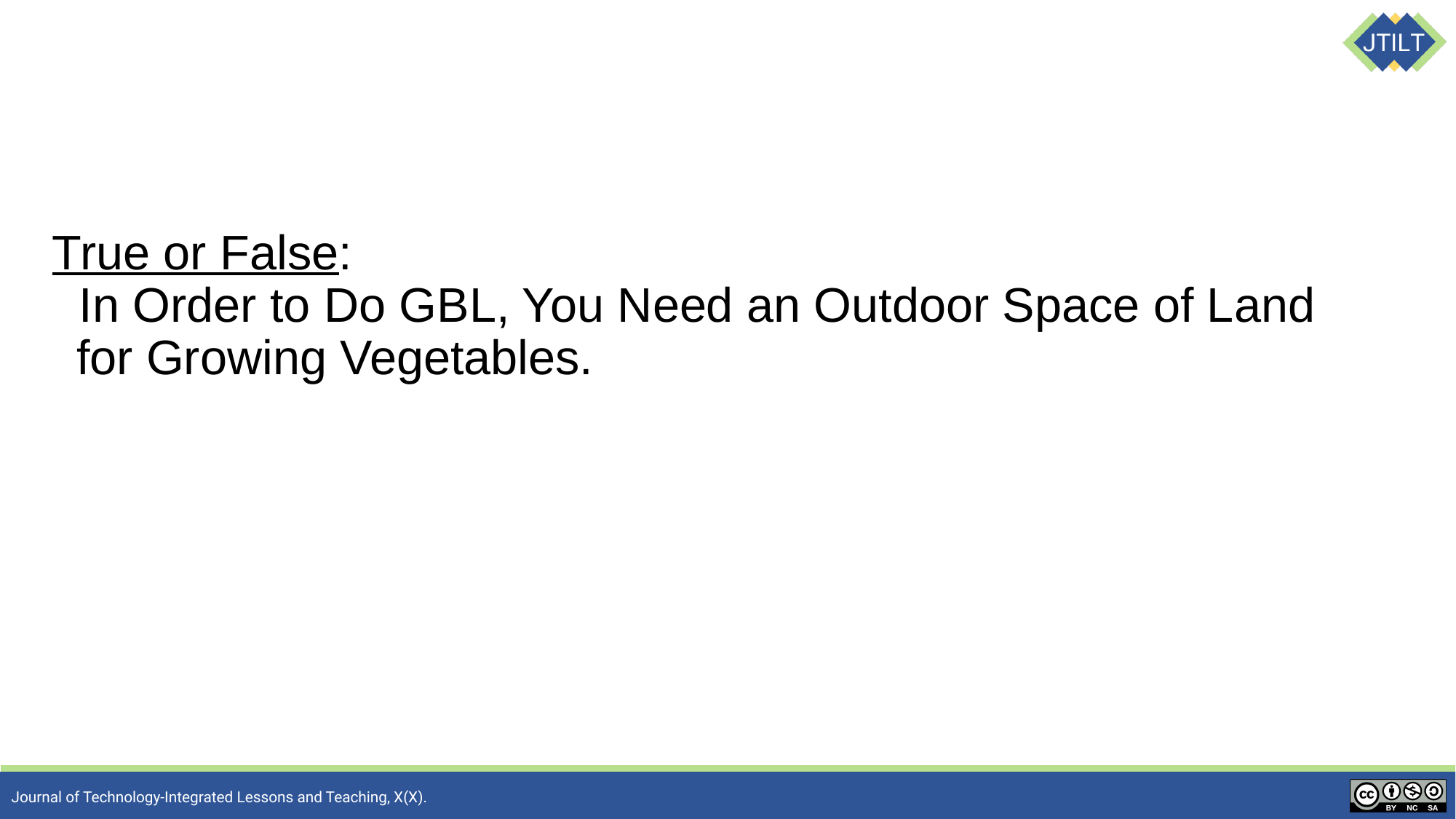

True or False:
  In Order to Do GBL, You Need an Outdoor Space of Land for Growing Vegetables.